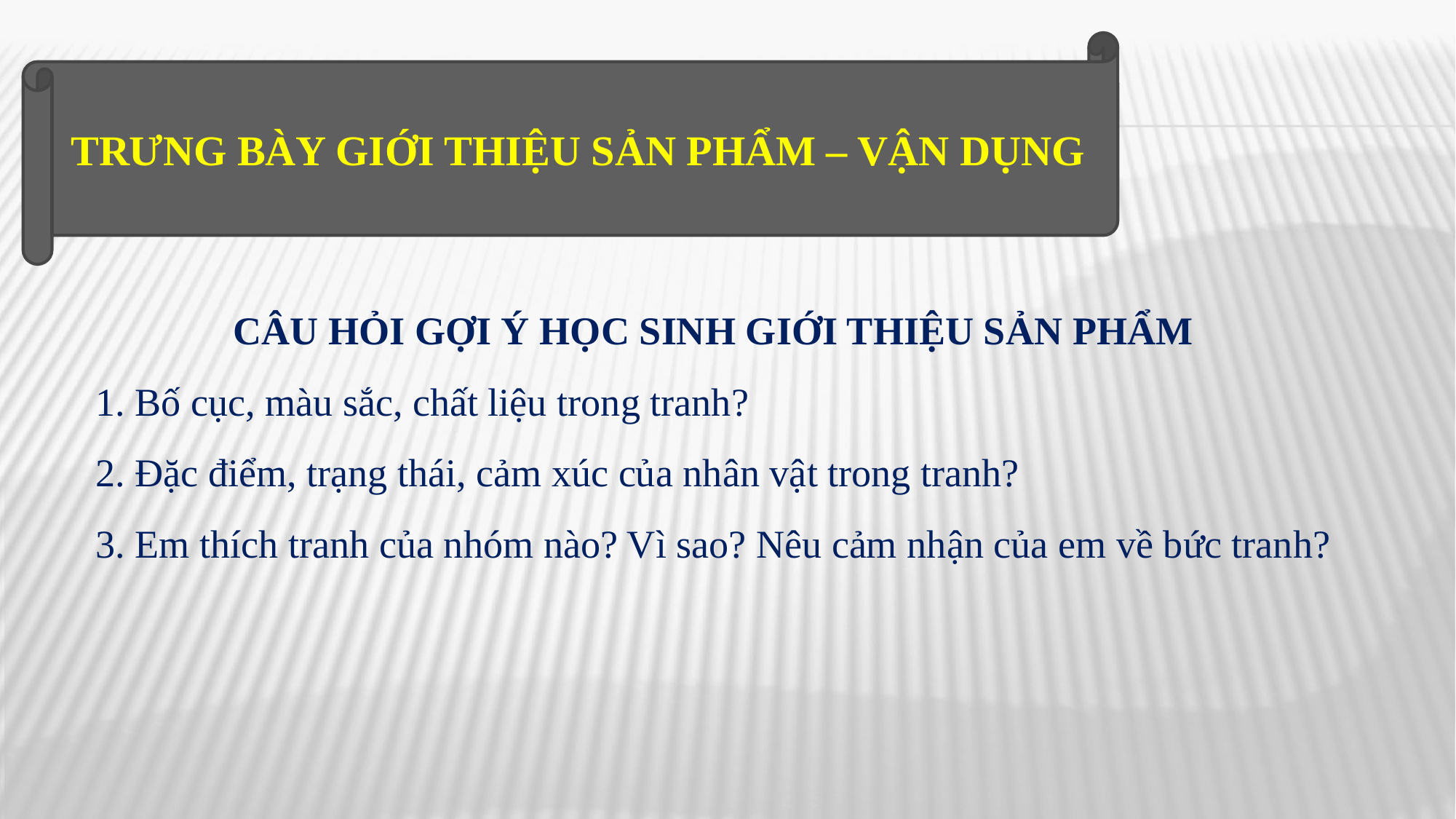

TRƯNG BÀY GIỚI THIỆU SẢN PHẨM – VẬN DỤNG
CÂU HỎI GỢI Ý HỌC SINH GIỚI THIỆU SẢN PHẨM
1. Bố cục, màu sắc, chất liệu trong tranh?
2. Đặc điểm, trạng thái, cảm xúc của nhân vật trong tranh?
3. Em thích tranh của nhóm nào? Vì sao? Nêu cảm nhận của em về bức tranh?